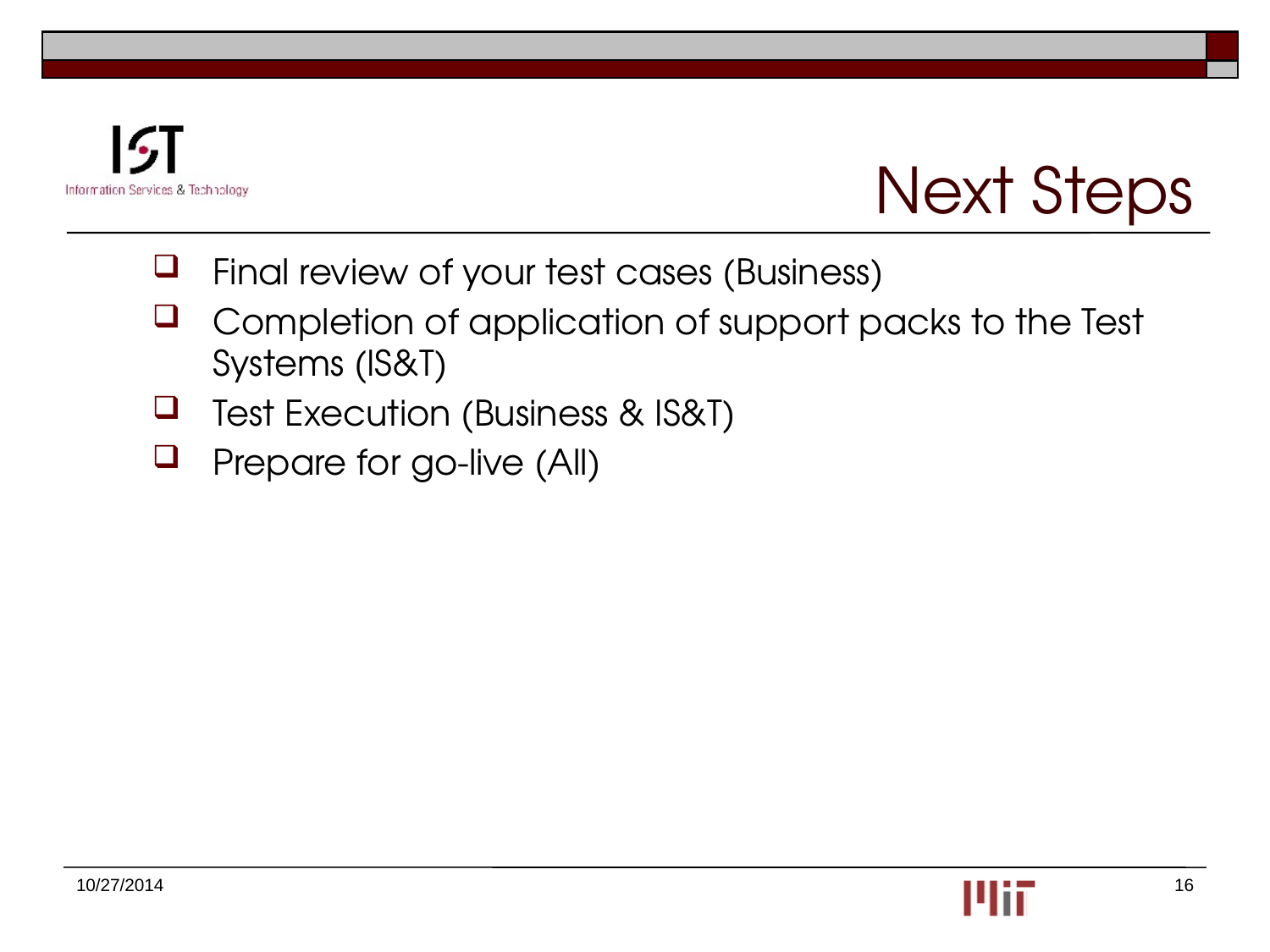

# Next Steps
Final review of your test cases (Business)
Completion of application of support packs to the Test Systems (IS&T)
Test Execution (Business & IS&T)
Prepare for go-live (All)
10/27/2014
16